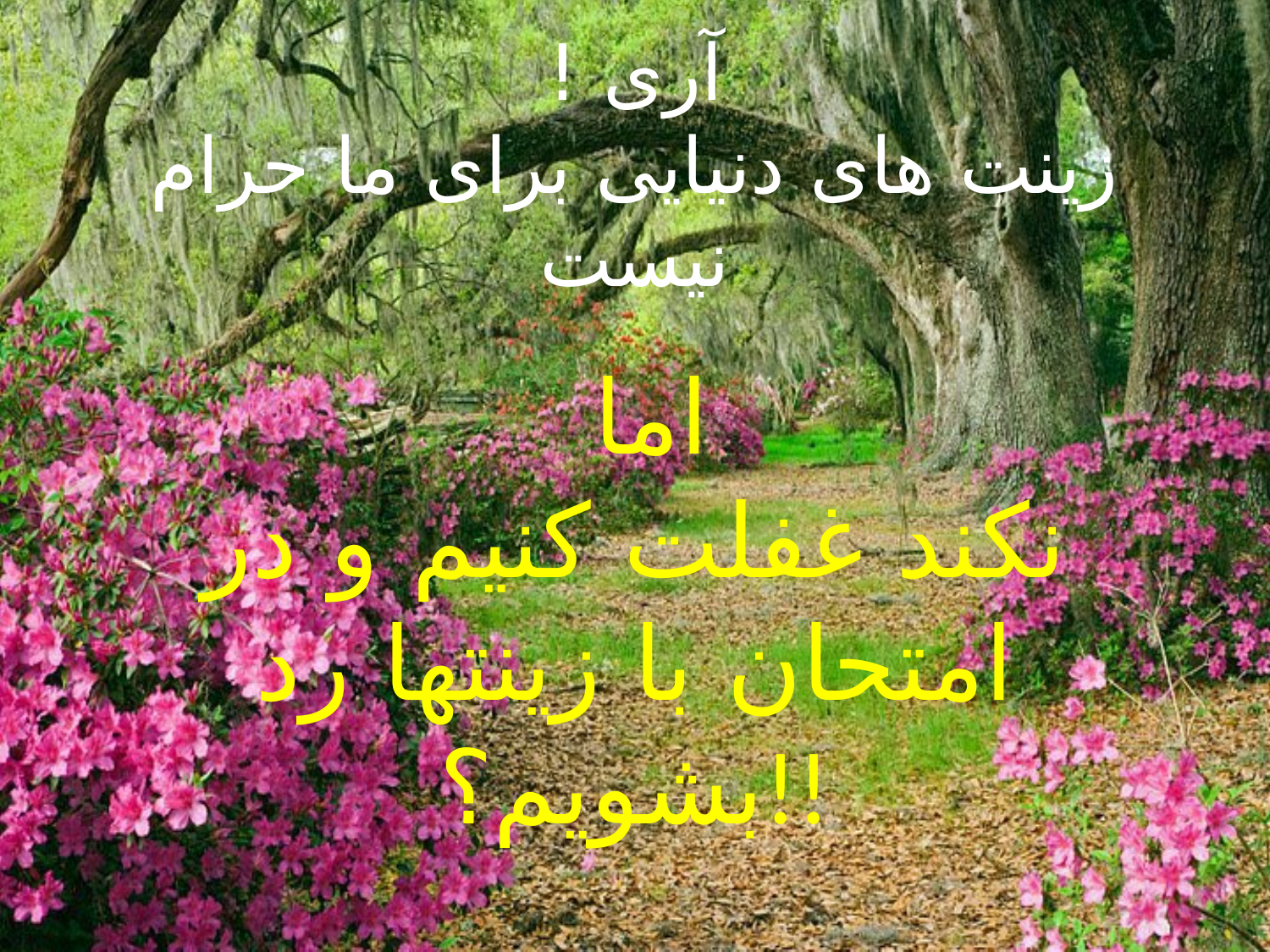

# آری ! زینت های دنیایی برای ما حرام نیست
اما
نکند غفلت کنیم و در امتحان با زینتها رد بشویم؟!!